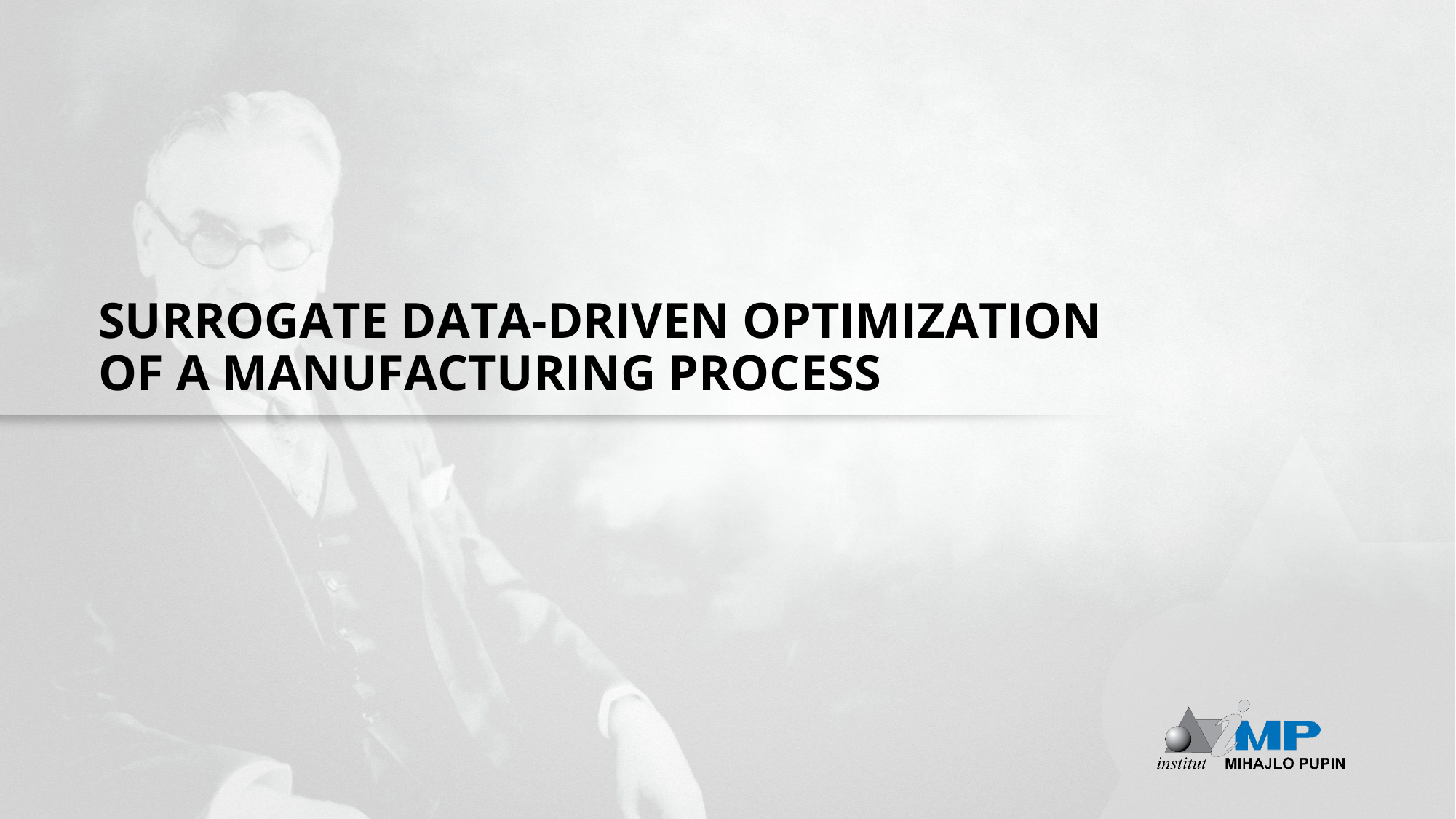

# SURROGATE DATA-DRIVEN OPTIMIZATION OF A MANUFACTURING PROCESS